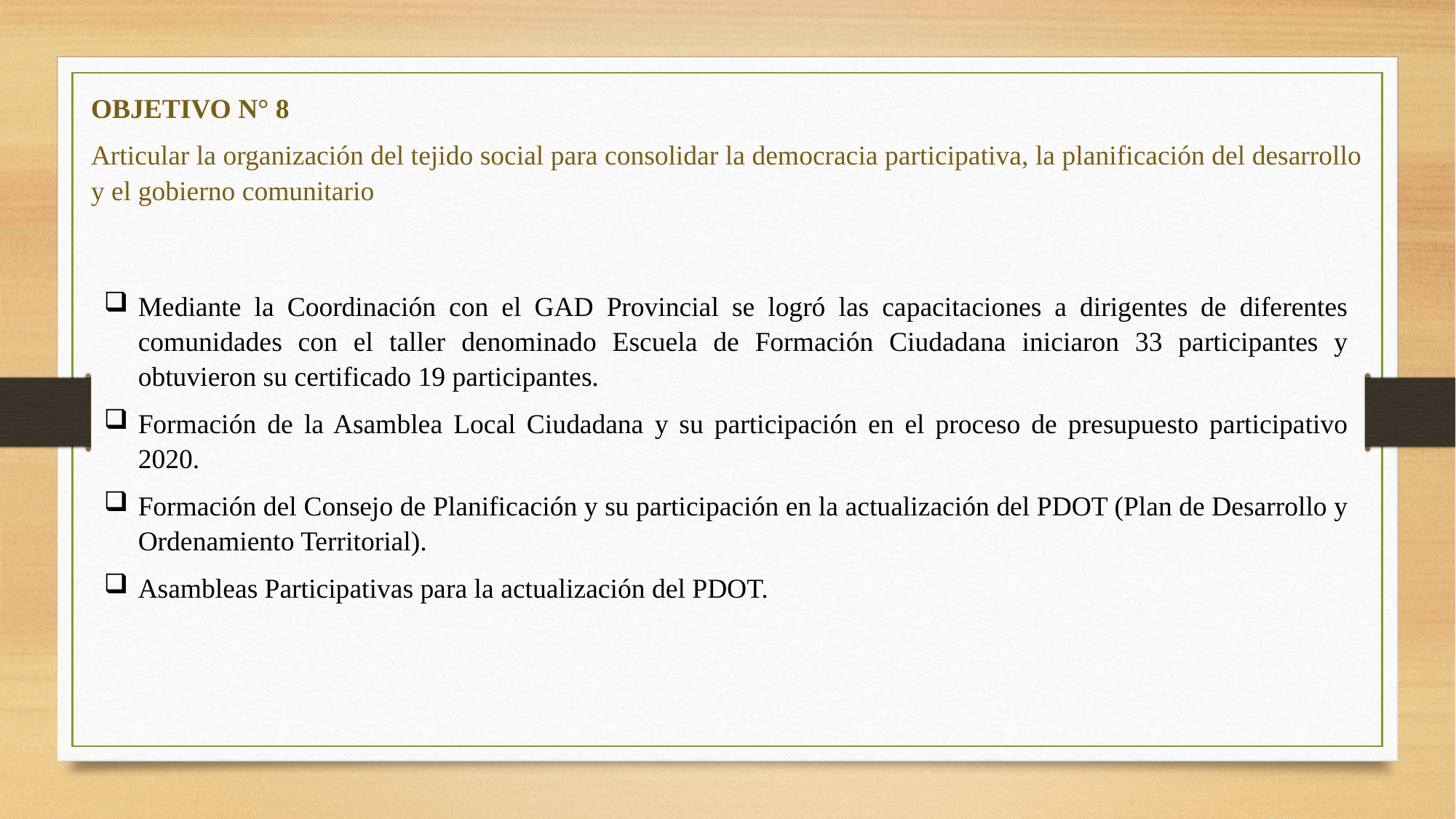

OBJETIVO N° 8
Articular la organización del tejido social para consolidar la democracia participativa, la planificación del desarrollo y el gobierno comunitario
Mediante la Coordinación con el GAD Provincial se logró las capacitaciones a dirigentes de diferentes comunidades con el taller denominado Escuela de Formación Ciudadana iniciaron 33 participantes y obtuvieron su certificado 19 participantes.
Formación de la Asamblea Local Ciudadana y su participación en el proceso de presupuesto participativo 2020.
Formación del Consejo de Planificación y su participación en la actualización del PDOT (Plan de Desarrollo y Ordenamiento Territorial).
Asambleas Participativas para la actualización del PDOT.